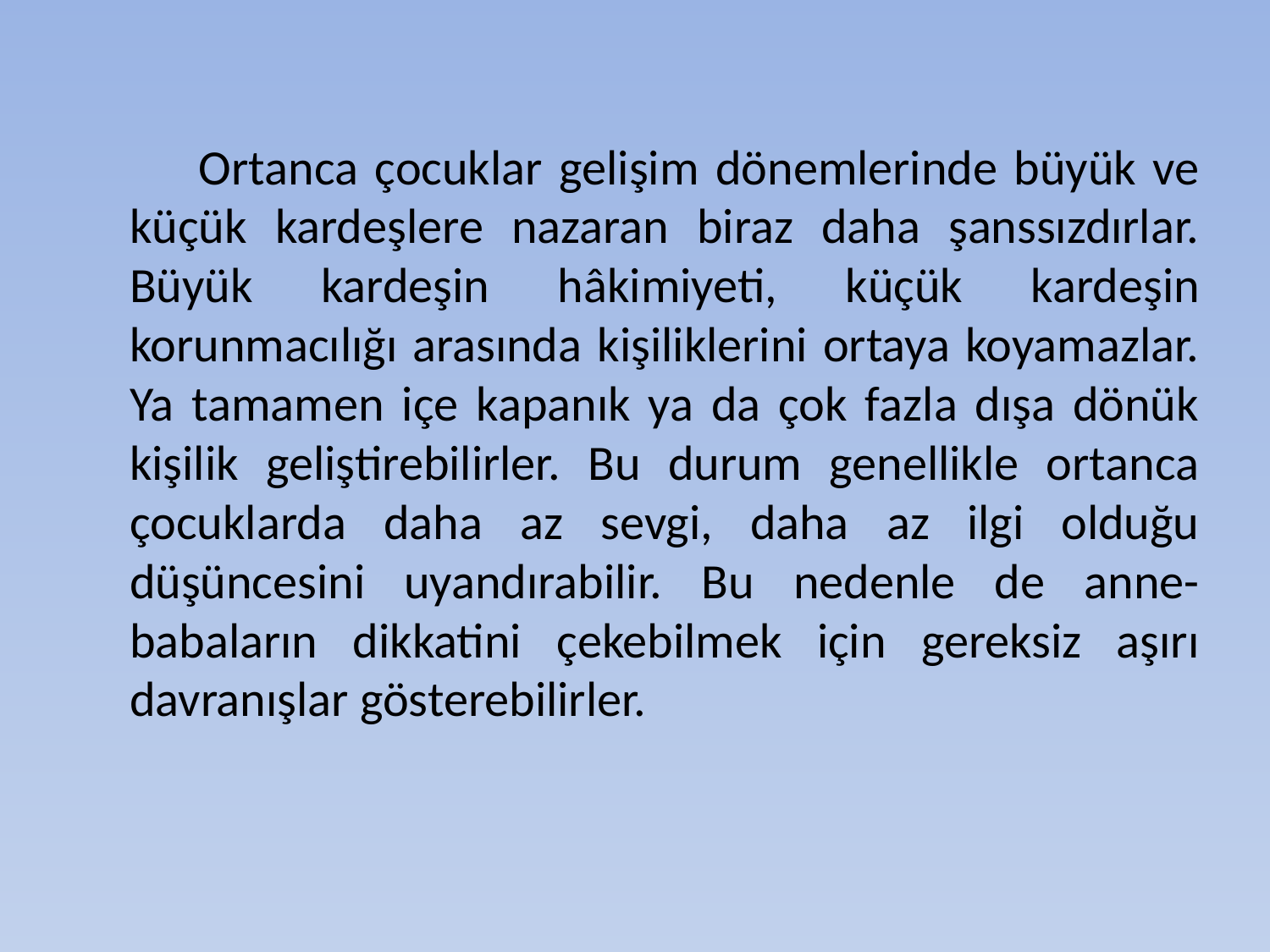

Ortanca çocuklar gelişim dönemlerinde büyük ve küçük kardeşlere nazaran biraz daha şanssızdırlar. Büyük kardeşin hâkimiyeti, küçük kardeşin korunmacılığı arasında kişiliklerini ortaya koyamazlar. Ya tamamen içe kapanık ya da çok fazla dışa dönük kişilik geliştirebilirler. Bu durum genellikle ortanca çocuklarda daha az sevgi, daha az ilgi olduğu düşüncesini uyandırabilir. Bu nedenle de anne-babaların dikkatini çekebilmek için gereksiz aşırı davranışlar gösterebilirler.